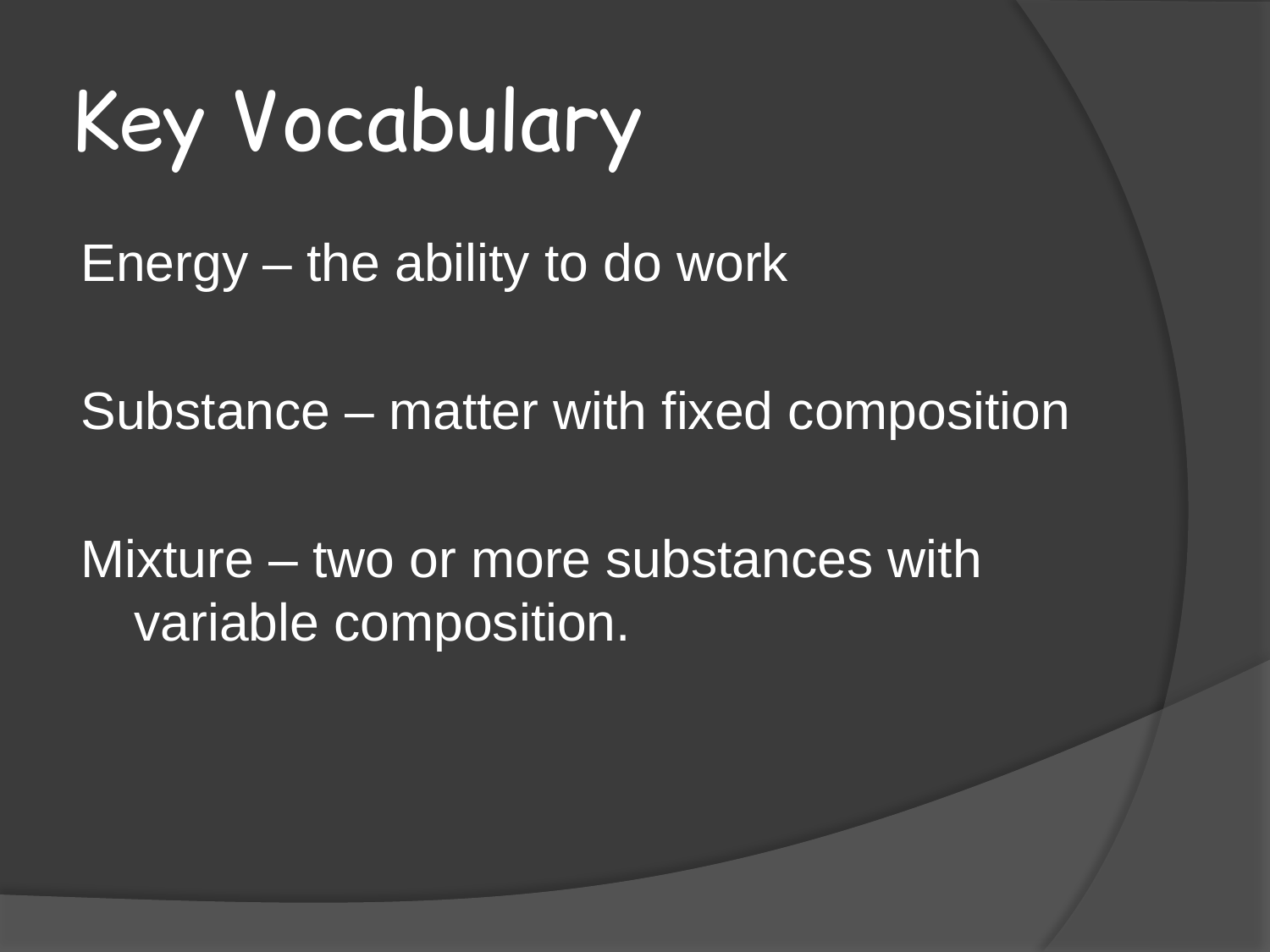

# Key Vocabulary
Energy – the ability to do work

Substance – matter with fixed composition

Mixture – two or more substances with variable composition.